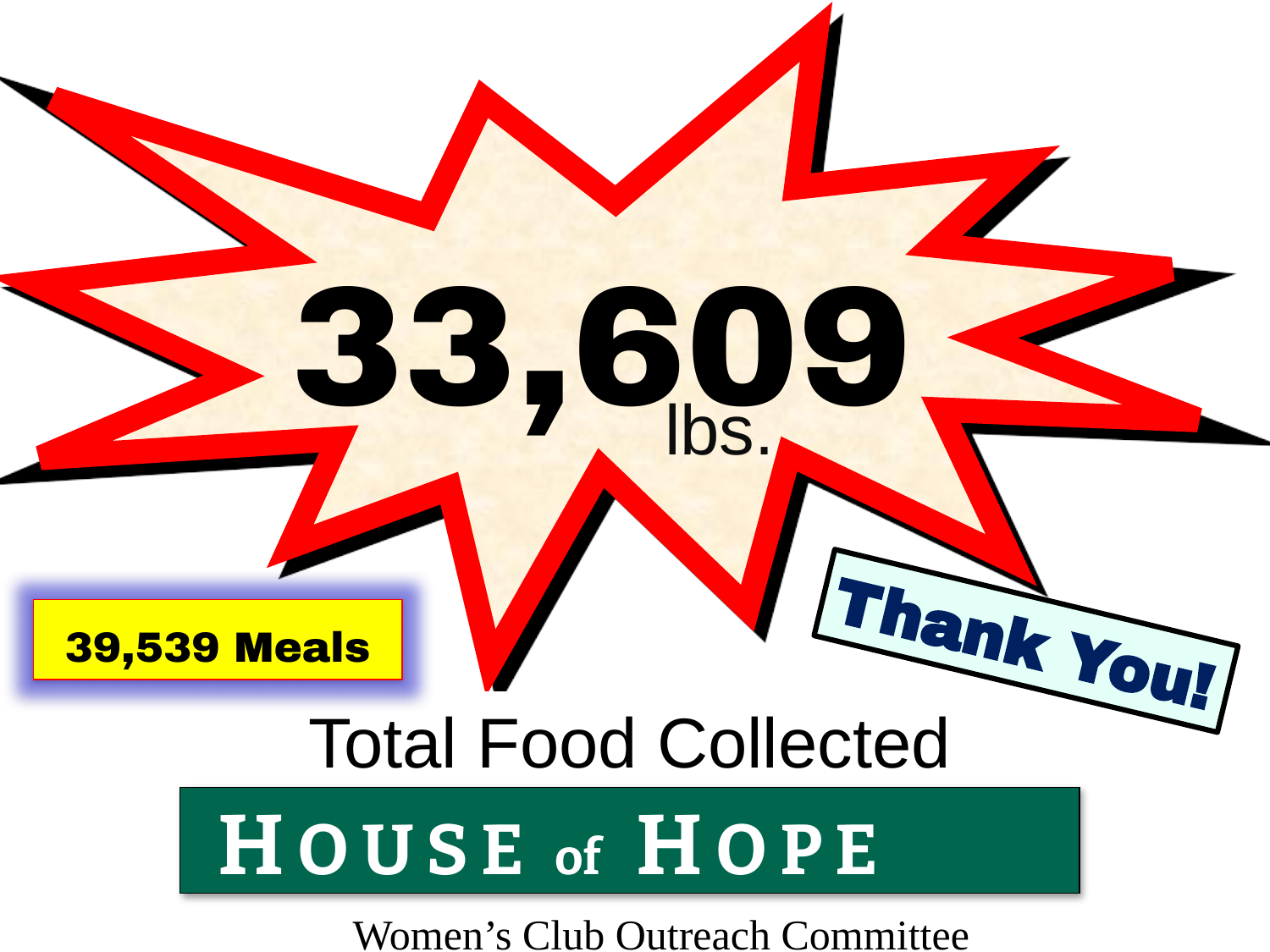

33,609

lbs.

Thank You!
 39,539 Meals
Total Food Collected
  H O U S E   of   H O P E
        Women’s Club Outreach Committee